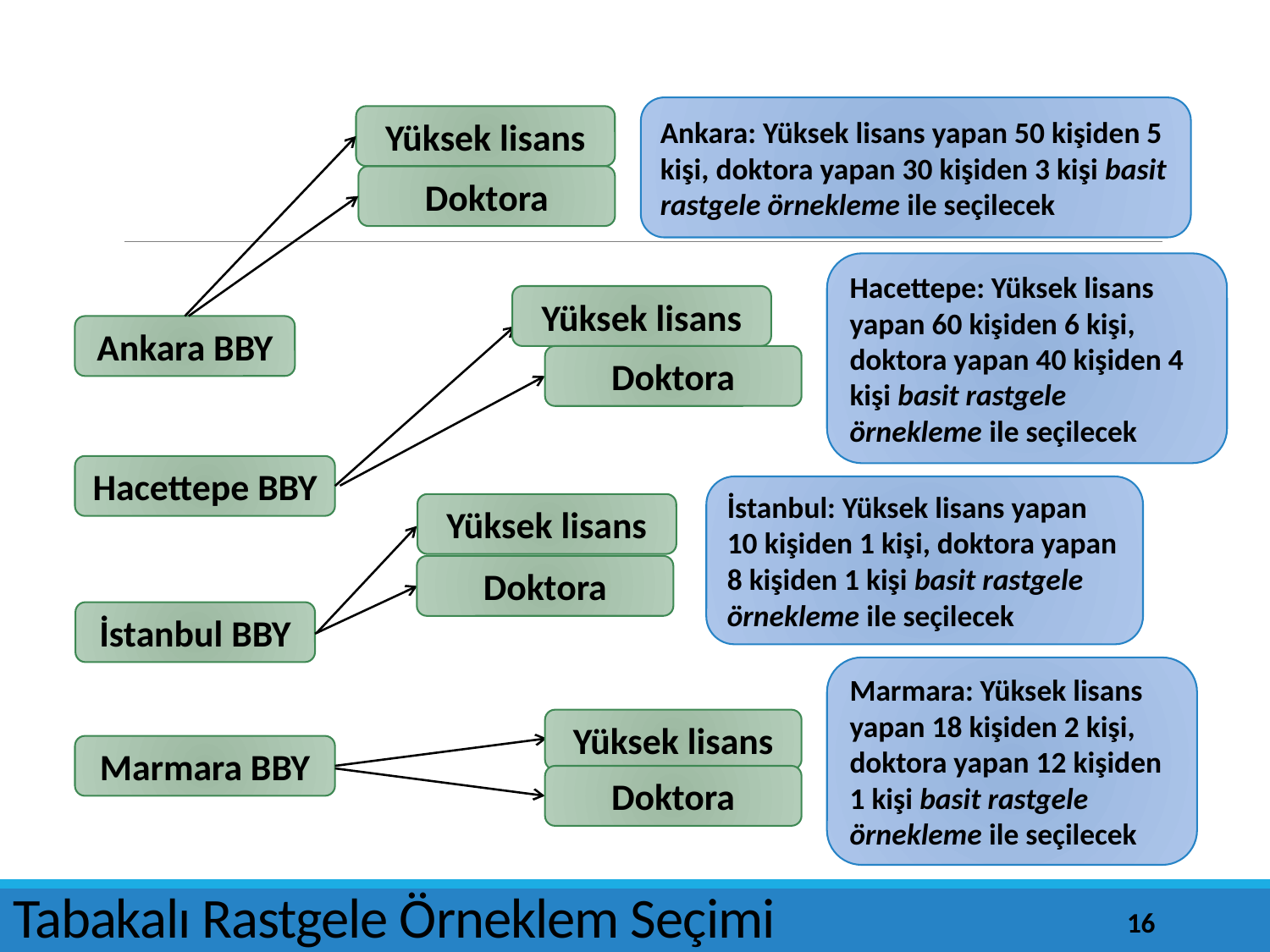

Ankara: Yüksek lisans yapan 50 kişiden 5 kişi, doktora yapan 30 kişiden 3 kişi basit rastgele örnekleme ile seçilecek
Yüksek lisans
Doktora

Hacettepe: Yüksek lisans yapan 60 kişiden 6 kişi, doktora yapan 40 kişiden 4 kişi basit rastgele örnekleme ile seçilecek

Yüksek lisans
Ankara BBY
Doktora
Hacettepe BBY
İstanbul: Yüksek lisans yapan 10 kişiden 1 kişi, doktora yapan 8 kişiden 1 kişi basit rastgele örnekleme ile seçilecek
Yüksek lisans
Doktora
İstanbul BBY
Marmara: Yüksek lisans yapan 18 kişiden 2 kişi, doktora yapan 12 kişiden 1 kişi basit rastgele örnekleme ile seçilecek
Yüksek lisans
Marmara BBY
Doktora
16
# Tabakalı Rastgele Örneklem Seçimi